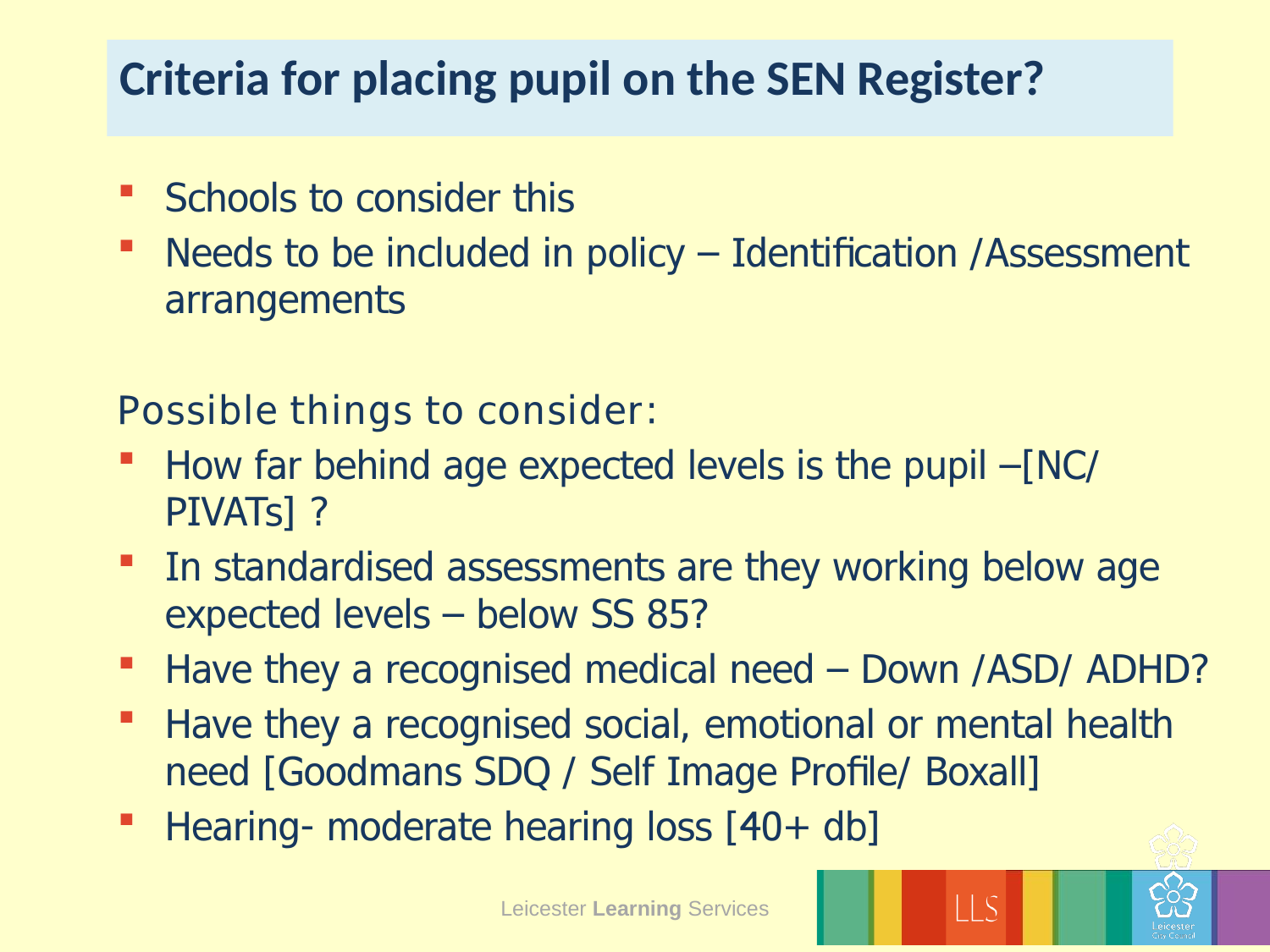

# Criteria for placing pupil on the SEN Register?
Schools to consider this
Needs to be included in policy – Identification /Assessment arrangements

Possible things to consider:
How far behind age expected levels is the pupil –[NC/ PIVATs] ?
In standardised assessments are they working below age expected levels – below SS 85?
Have they a recognised medical need – Down /ASD/ ADHD?
Have they a recognised social, emotional or mental health need [Goodmans SDQ / Self Image Profile/ Boxall]
Hearing- moderate hearing loss [40+ db]